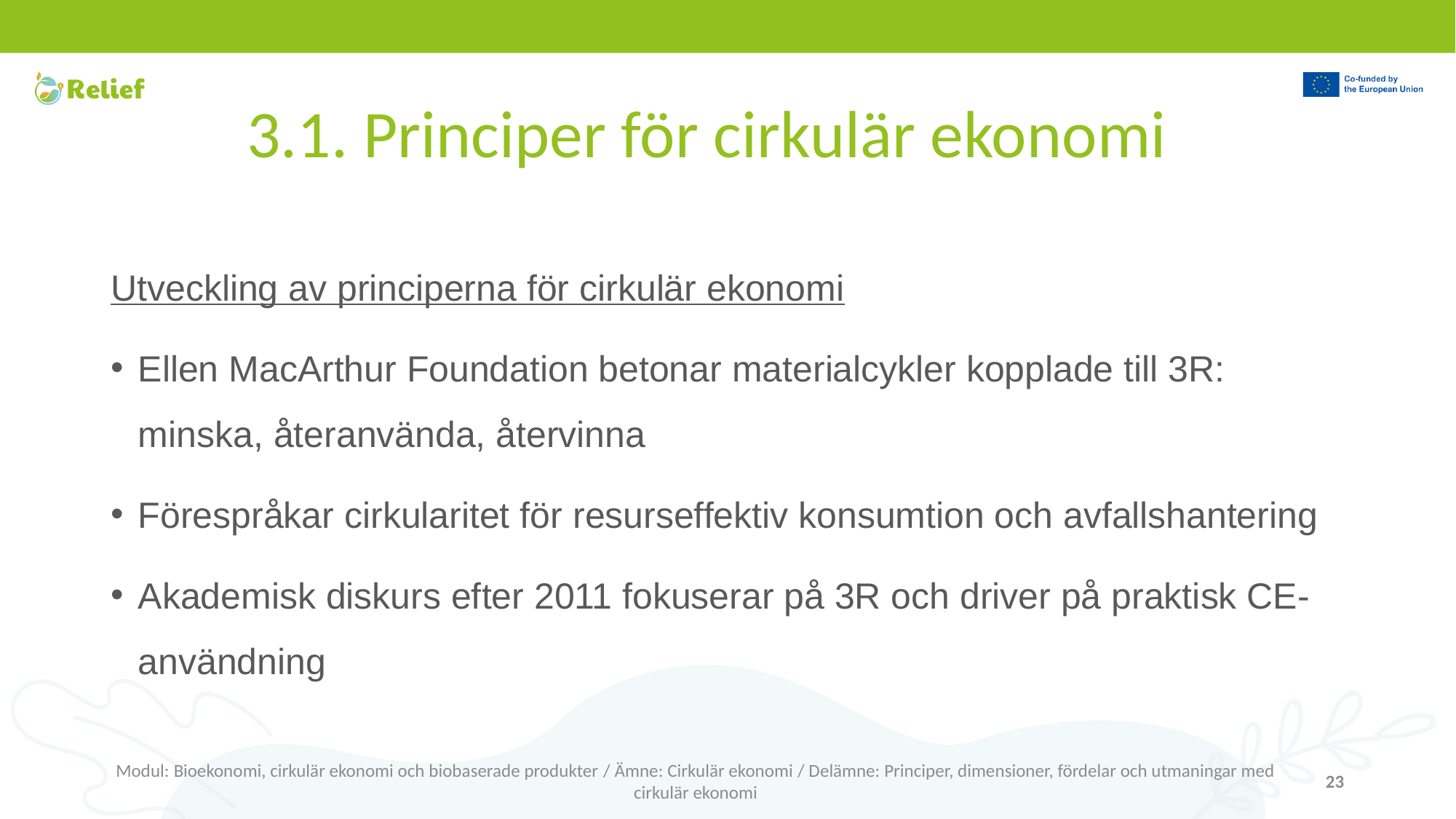

# 3.1. Principer för cirkulär ekonomi
Utveckling av principerna för cirkulär ekonomi
Ellen MacArthur Foundation betonar materialcykler kopplade till 3R: minska, återanvända, återvinna
Förespråkar cirkularitet för resurseffektiv konsumtion och avfallshantering
Akademisk diskurs efter 2011 fokuserar på 3R och driver på praktisk CE-användning

Modul: Bioekonomi, cirkulär ekonomi och biobaserade produkter / Ämne: Cirkulär ekonomi / Delämne: Principer, dimensioner, fördelar och utmaningar med cirkulär ekonomi
23